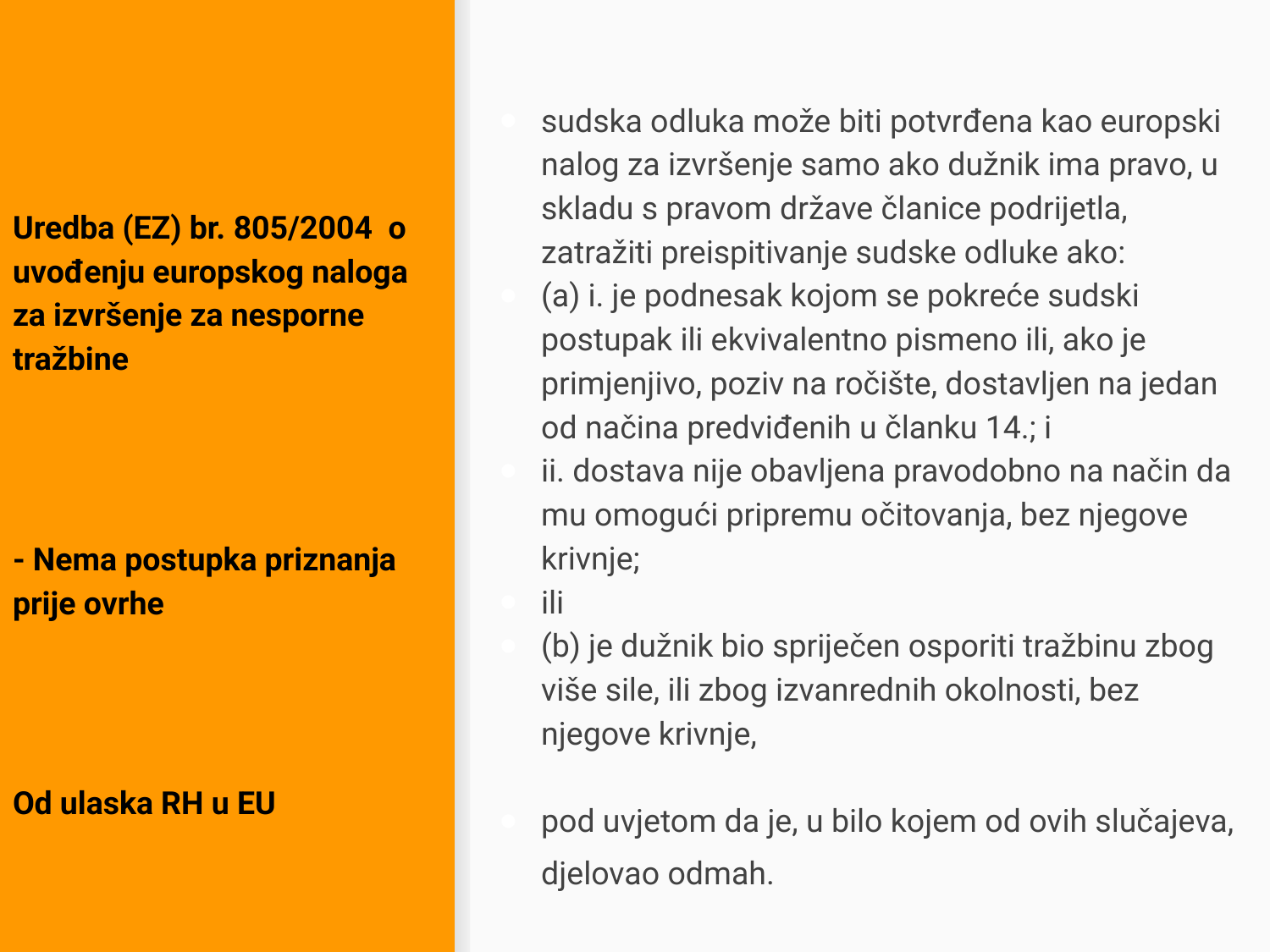

sudska odluka može biti potvrđena kao europski nalog za izvršenje samo ako dužnik ima pravo, u skladu s pravom države članice podrijetla, zatražiti preispitivanje sudske odluke ako:
(a) i. je podnesak kojom se pokreće sudski postupak ili ekvivalentno pismeno ili, ako je primjenjivo, poziv na ročište, dostavljen na jedan od načina predviđenih u članku 14.; i
ii. dostava nije obavljena pravodobno na način da mu omogući pripremu očitovanja, bez njegove krivnje;
ili
(b) je dužnik bio spriječen osporiti tražbinu zbog više sile, ili zbog izvanrednih okolnosti, bez njegove krivnje,

pod uvjetom da je, u bilo kojem od ovih slučajeva, djelovao odmah.

#
Uredba (EZ) br. 805/2004  o uvođenju europskog naloga za izvršenje za nesporne tražbine

- Nema postupka priznanja prije ovrhe

Od ulaska RH u EU